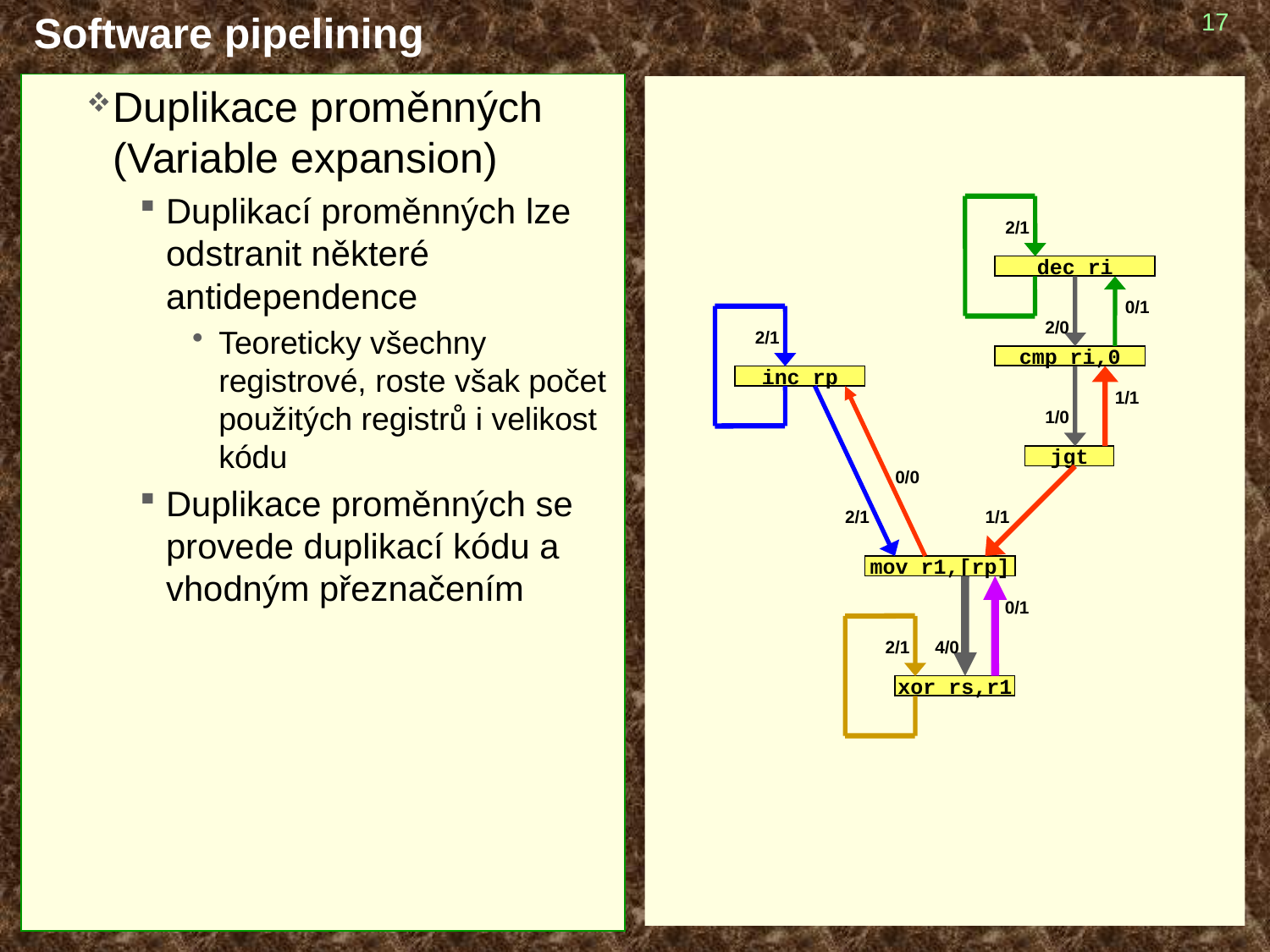

# Software pipelining
17
Duplikace proměnných (Variable expansion)
Duplikací proměnných lze odstranit některé antidependence
Teoreticky všechny registrové, roste však počet použitých registrů i velikost kódu
Duplikace proměnných se provede duplikací kódu a vhodným přeznačením

2/1
dec ri

0/1

2/0
2/1
cmp ri,0
inc rp

1/1
1/0

jgt
0/0

2/1
1/1
mov r1,[rp]

0/1

2/1
4/0
xor rs,r1